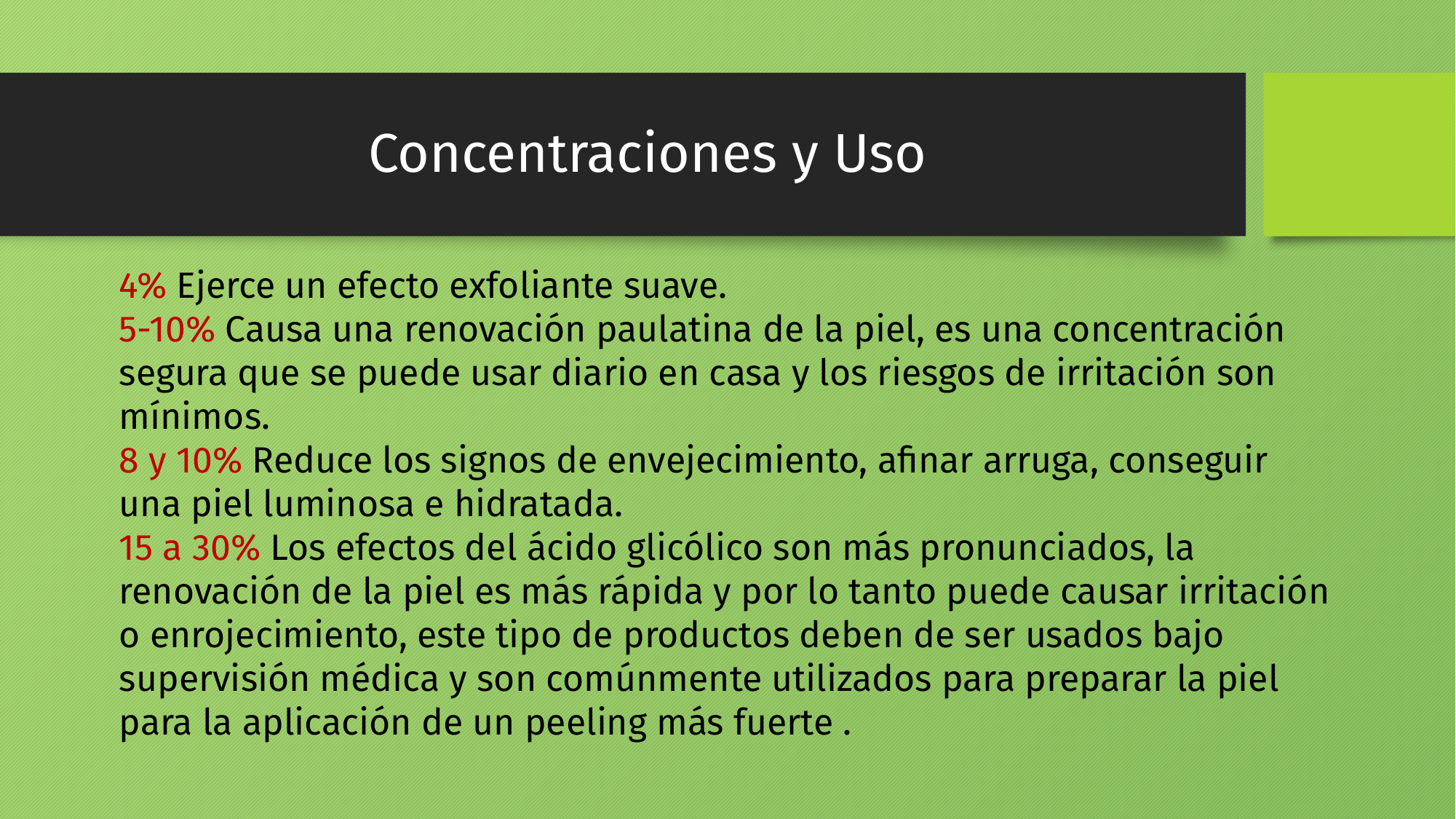

# Concentraciones y Uso
4% Ejerce un efecto exfoliante suave.
5-10% Causa una renovación paulatina de la piel, es una concentración segura que se puede usar diario en casa y los riesgos de irritación son mínimos.
8 y 10% Reduce los signos de envejecimiento, afinar arruga, conseguir una piel luminosa e hidratada.
15 a 30% Los efectos del ácido glicólico son más pronunciados, la renovación de la piel es más rápida y por lo tanto puede causar irritación o enrojecimiento, este tipo de productos deben de ser usados bajo supervisión médica y son comúnmente utilizados para preparar la piel para la aplicación de un peeling más fuerte .